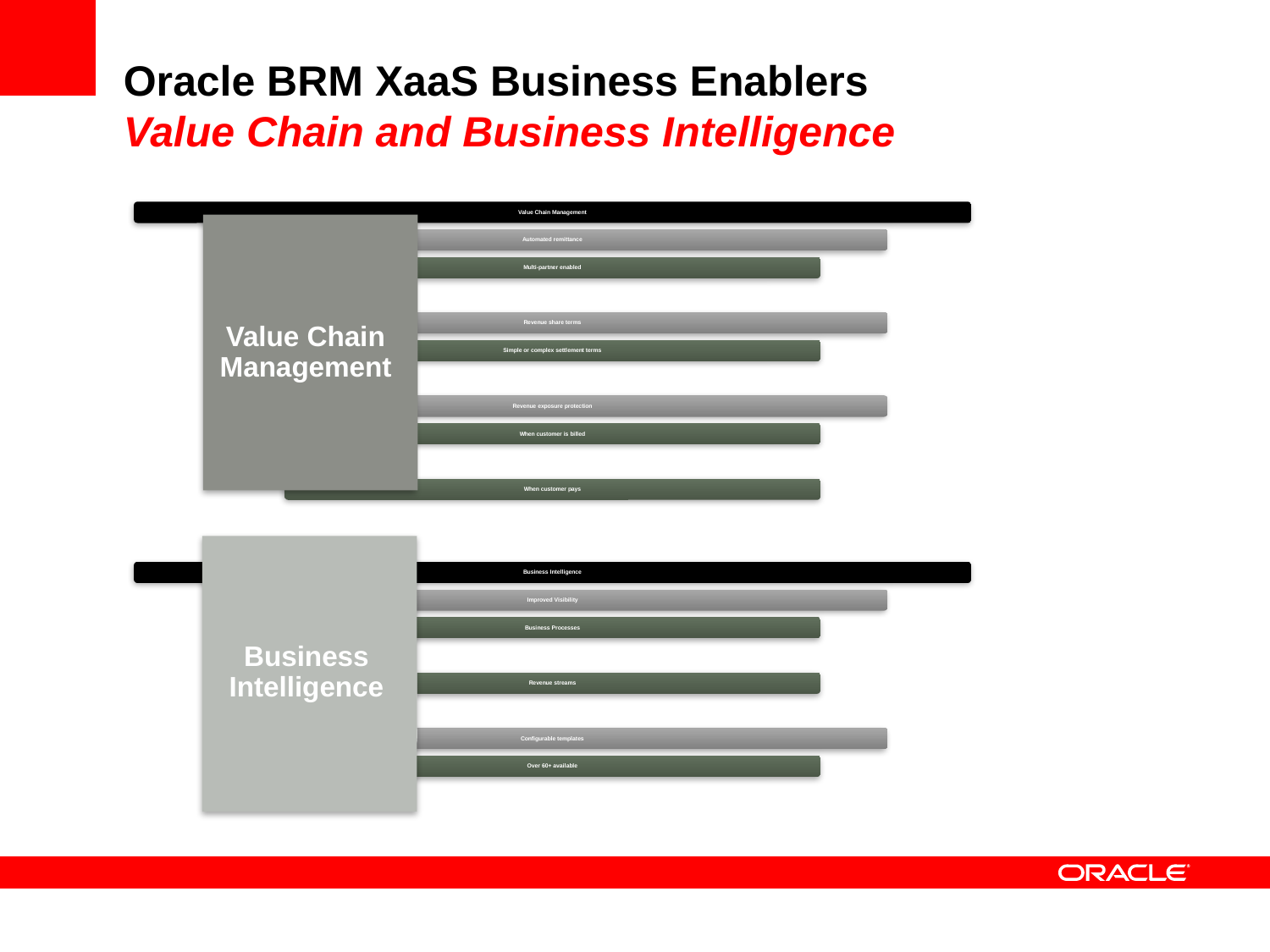

# Oracle BRM XaaS Business Enablers Value Chain and Business Intelligence
Value Chain Management
Automated remittance
Multi-partner enabled
Revenue share terms
Revenue exposure protection
When customer is billed
Simple or complex settlement terms
When customer pays
Business Intelligence
Improved Visibility
Business Processes
Revenue streams
Configurable templates
Over 60+ available
Value Chain Management

Business Intelligence